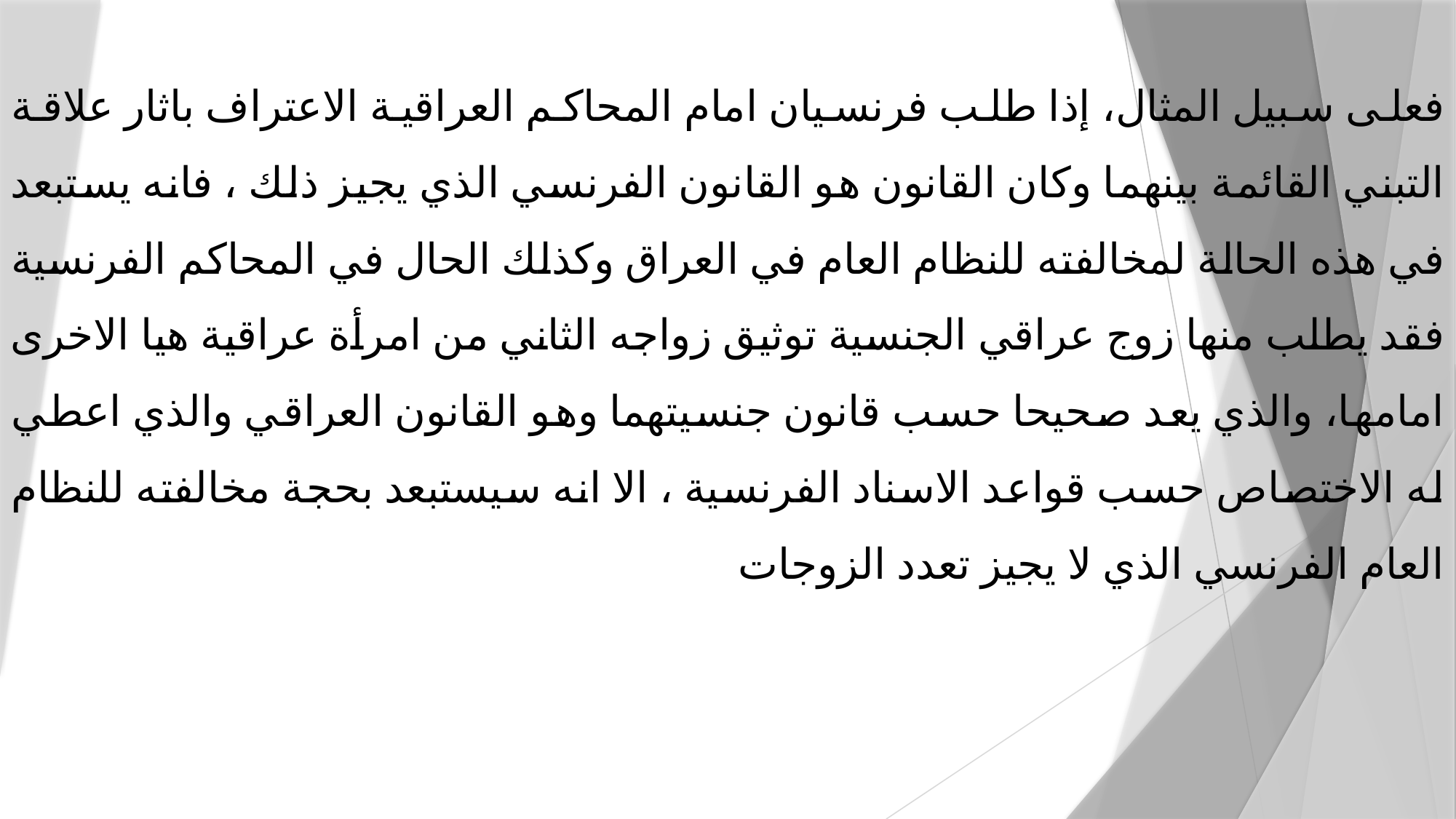

فعلى سبيل المثال، إذا طلب فرنسيان امام المحاكم العراقية الاعتراف باثار علاقة التبني القائمة بينهما وكان القانون هو القانون الفرنسي الذي يجيز ذلك ، فانه يستبعد في هذه الحالة لمخالفته للنظام العام في العراق وكذلك الحال في المحاكم الفرنسية فقد يطلب منها زوج عراقي الجنسية توثيق زواجه الثاني من امرأة عراقية هيا الاخرى امامها، والذي يعد صحيحا حسب قانون جنسيتهما وهو القانون العراقي والذي اعطي له الاختصاص حسب قواعد الاسناد الفرنسية ، الا انه سيستبعد بحجة مخالفته للنظام العام الفرنسي الذي لا يجيز تعدد الزوجات